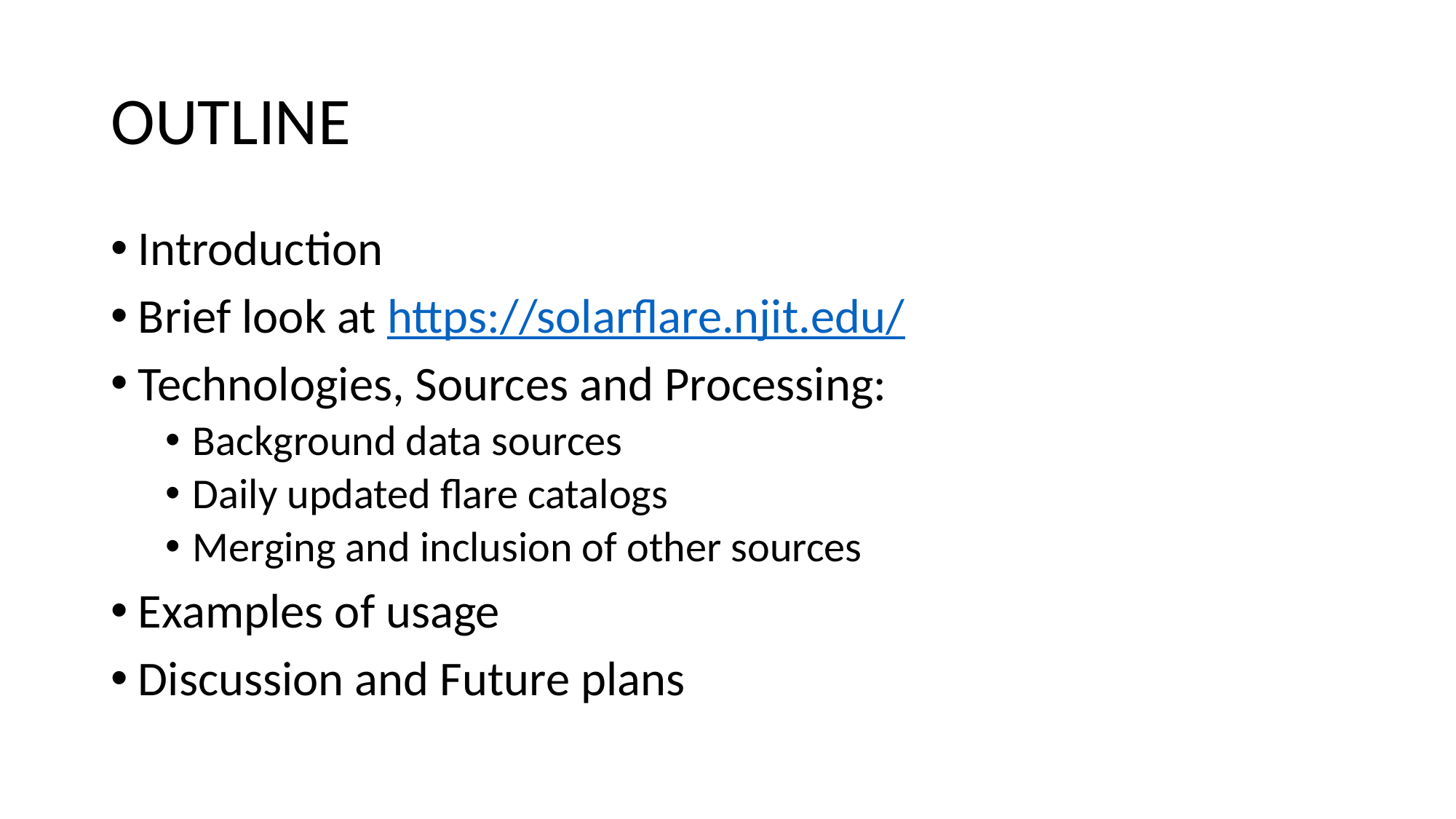

# OUTLINE
Introduction
Brief look at https://solarflare.njit.edu/
Technologies, Sources and Processing:
Background data sources
Daily updated flare catalogs
Merging and inclusion of other sources
Examples of usage
Discussion and Future plans